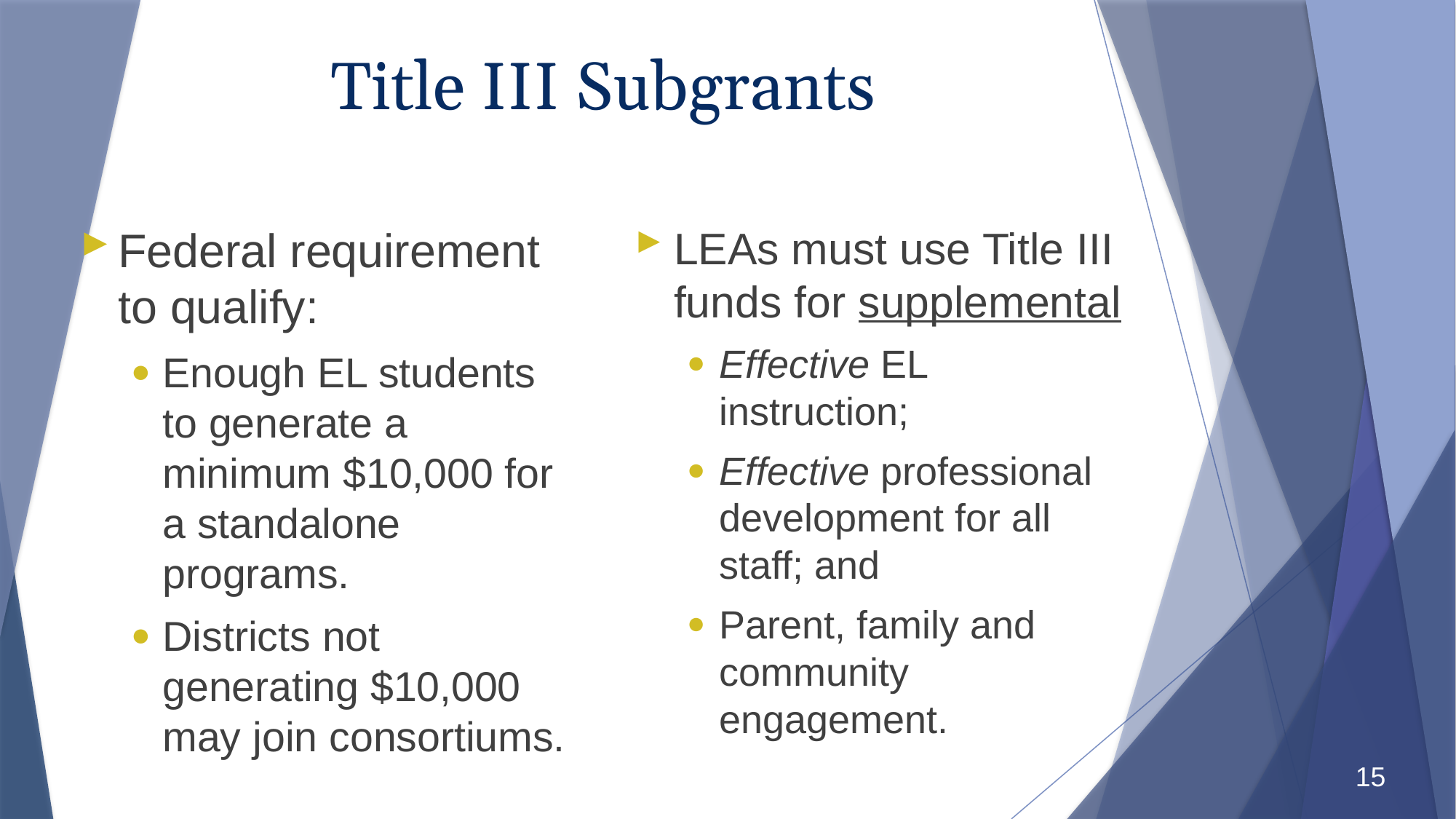

# Title III Subgrants
Federal requirement to qualify:
Enough EL students to generate a minimum $10,000 for a standalone programs.
Districts not generating $10,000 may join consortiums.
LEAs must use Title III funds for supplemental
Effective EL instruction;
Effective professional development for all staff; and
Parent, family and community engagement.
15